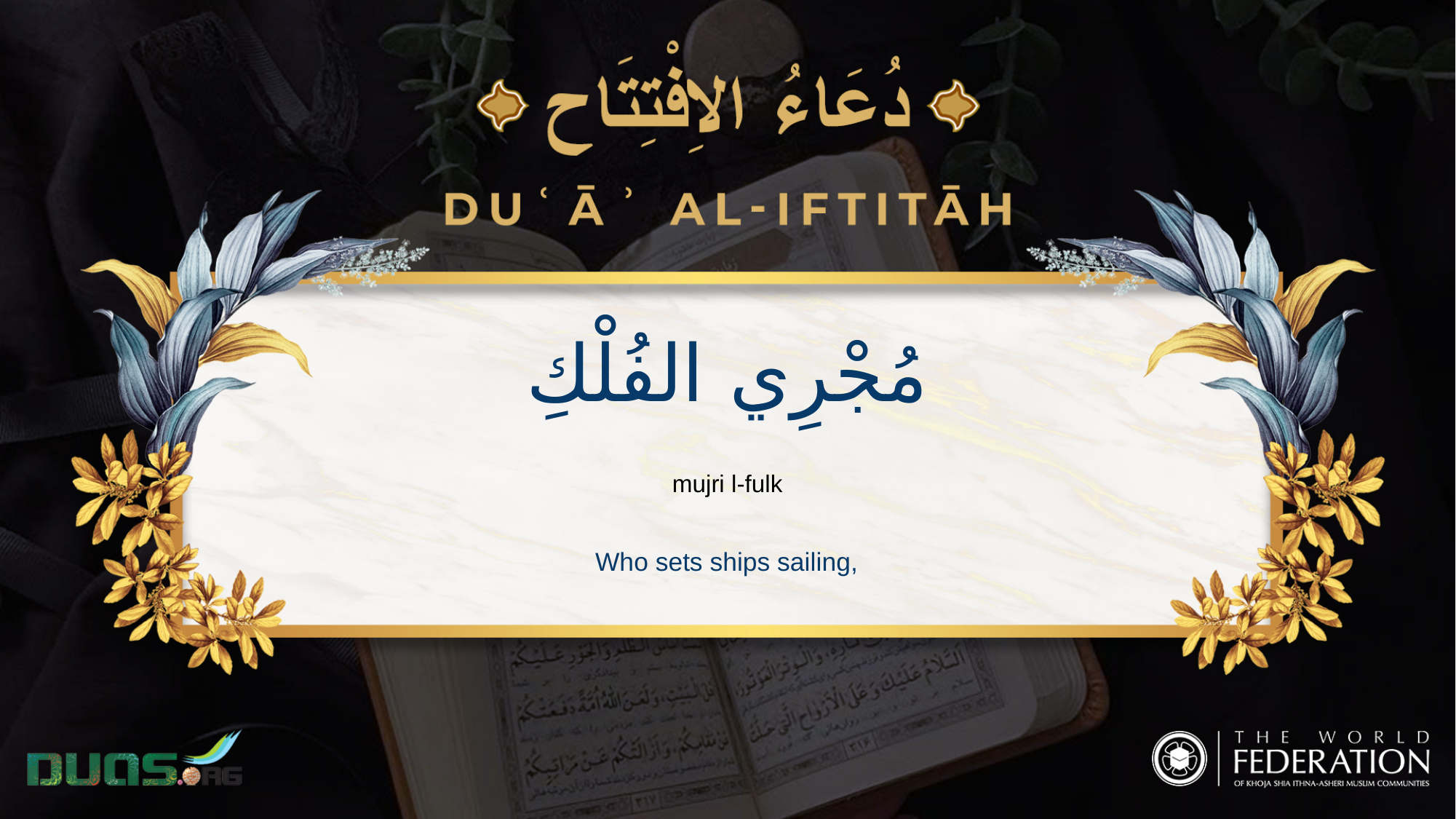

مُجْرِي الفُلْكِ
mujri l-fulk
Who sets ships sailing,